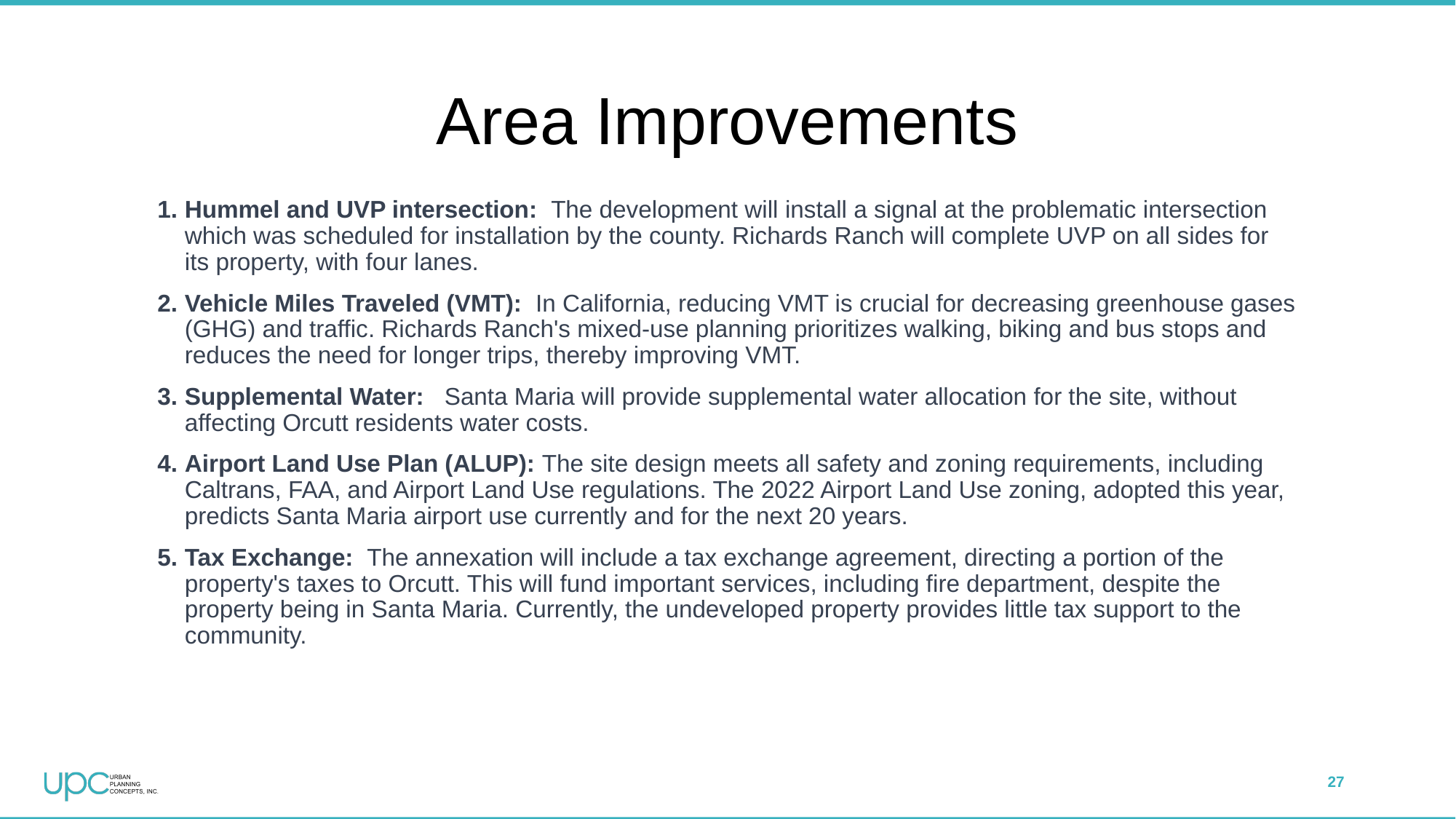

# Area Improvements
Hummel and UVP intersection:  The development will install a signal at the problematic intersection which was scheduled for installation by the county. Richards Ranch will complete UVP on all sides for its property, with four lanes.
Vehicle Miles Traveled (VMT):  In California, reducing VMT is crucial for decreasing greenhouse gases (GHG) and traffic. Richards Ranch's mixed-use planning prioritizes walking, biking and bus stops and reduces the need for longer trips, thereby improving VMT.
Supplemental Water:   Santa Maria will provide supplemental water allocation for the site, without affecting Orcutt residents water costs.
Airport Land Use Plan (ALUP): The site design meets all safety and zoning requirements, including Caltrans, FAA, and Airport Land Use regulations. The 2022 Airport Land Use zoning, adopted this year, predicts Santa Maria airport use currently and for the next 20 years.
Tax Exchange:  The annexation will include a tax exchange agreement, directing a portion of the property's taxes to Orcutt. This will fund important services, including fire department, despite the property being in Santa Maria. Currently, the undeveloped property provides little tax support to the community.

27